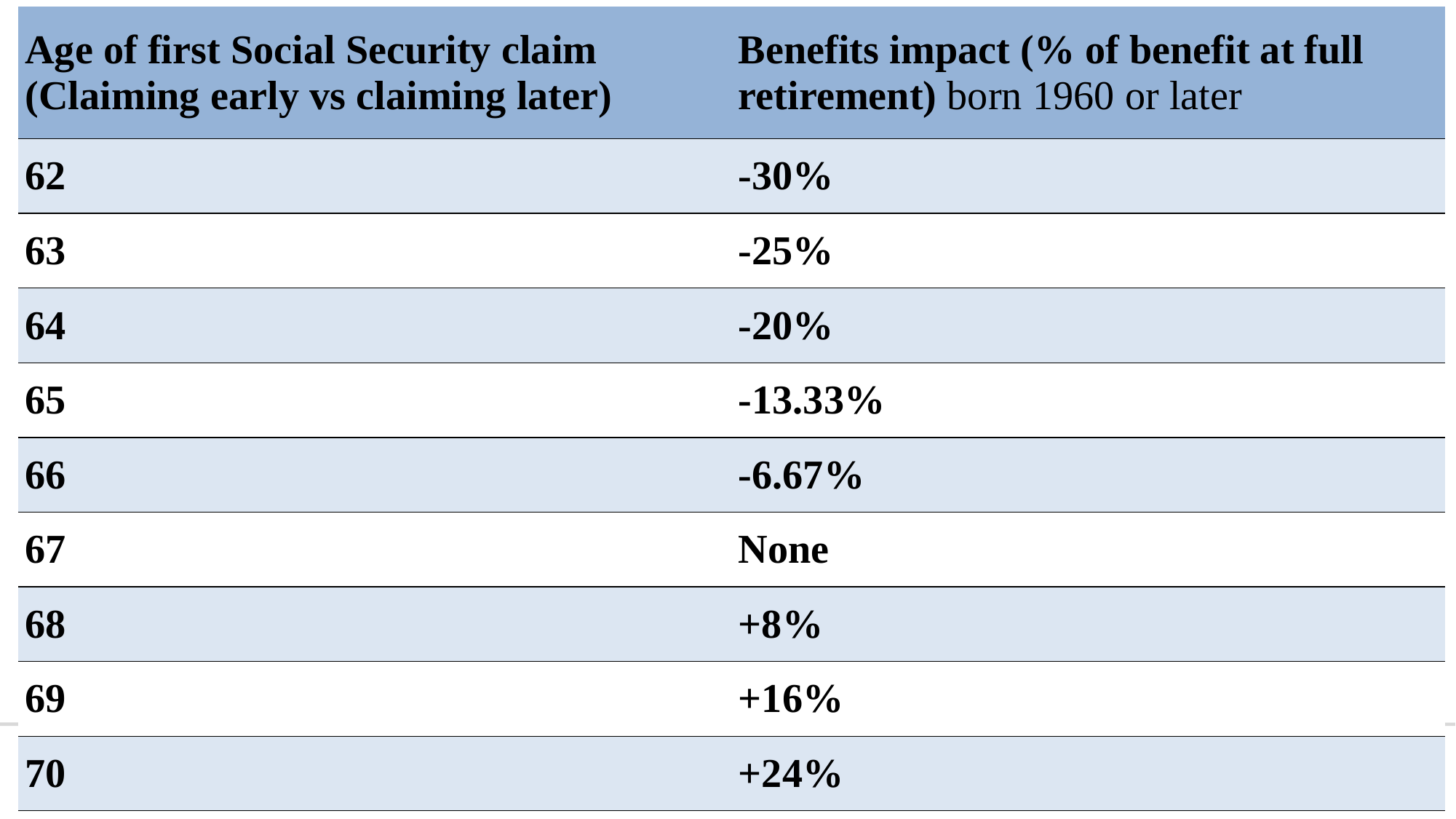

| Age of first Social Security claim (Claiming early vs claiming later) | Benefits impact (% of benefit at full retirement) born 1960 or later |
| --- | --- |
| 62 | -30% |
| 63 | -25% |
| 64 | -20% |
| 65 | -13.33% |
| 66 | -6.67% |
| 67 | None |
| 68 | +8% |
| 69 | +16% |
| 70 | +24% |